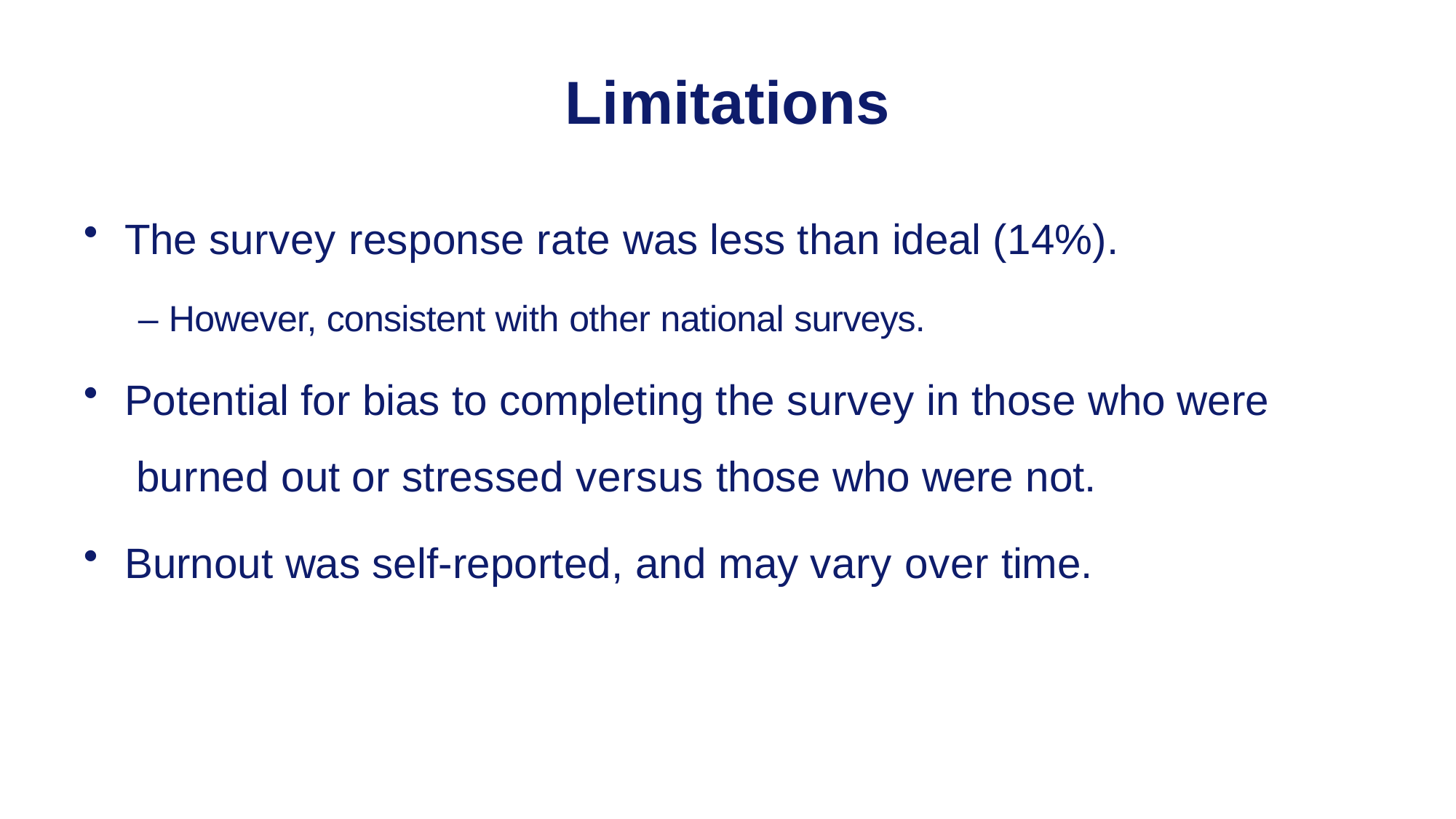

# Limitations
The survey response rate was less than ideal (14%).
– However, consistent with other national surveys.
Potential for bias to completing the survey in those who were  burned out or stressed versus those who were not.
Burnout was self-reported, and may vary over time.